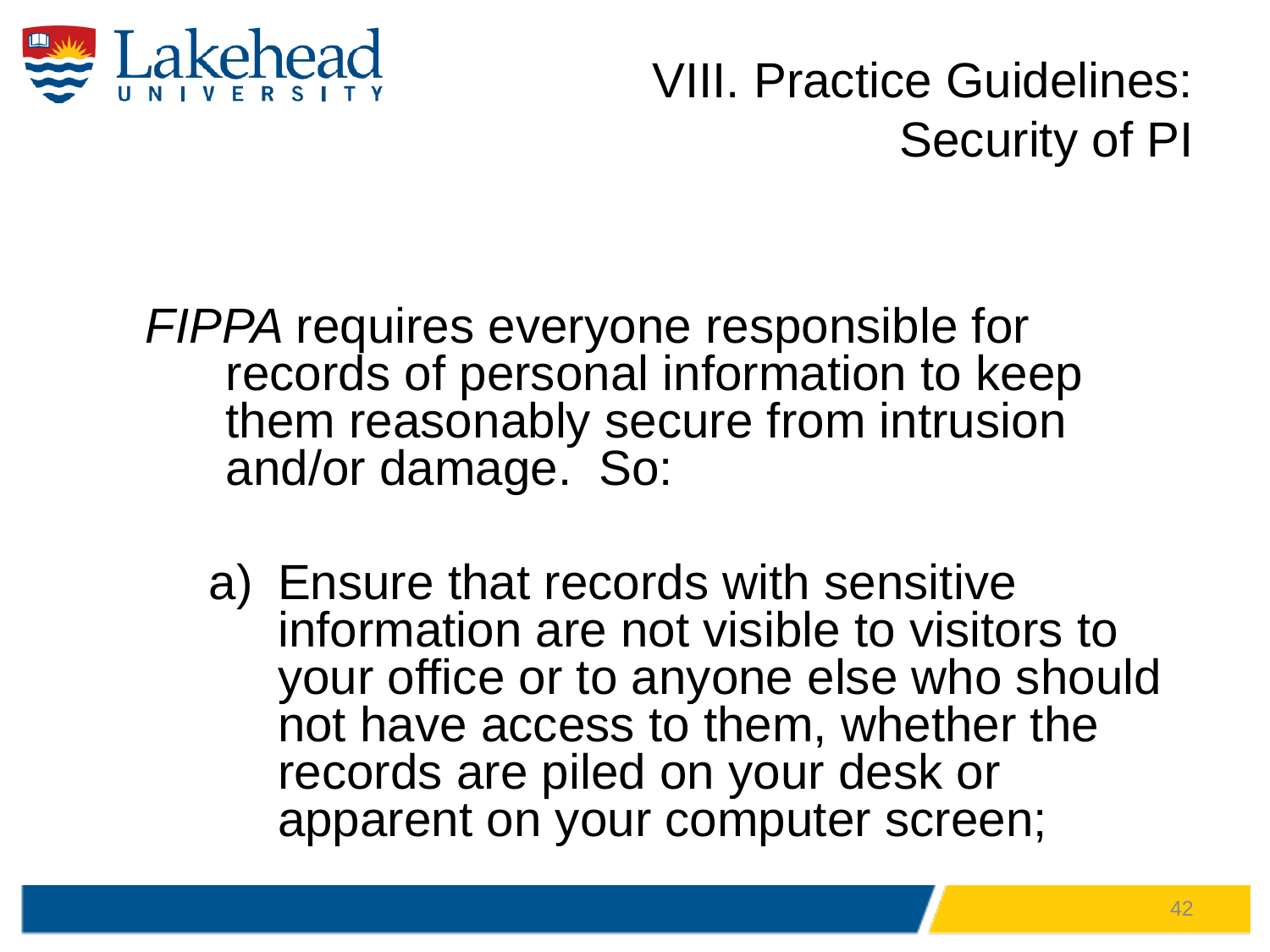

# VIII. Practice Guidelines: Security of PI

FIPPA requires everyone responsible for records of personal information to keep them reasonably secure from intrusion and/or damage.  So:

Ensure that records with sensitive information are not visible to visitors to your office or to anyone else who should not have access to them, whether the records are piled on your desk or apparent on your computer screen;

42